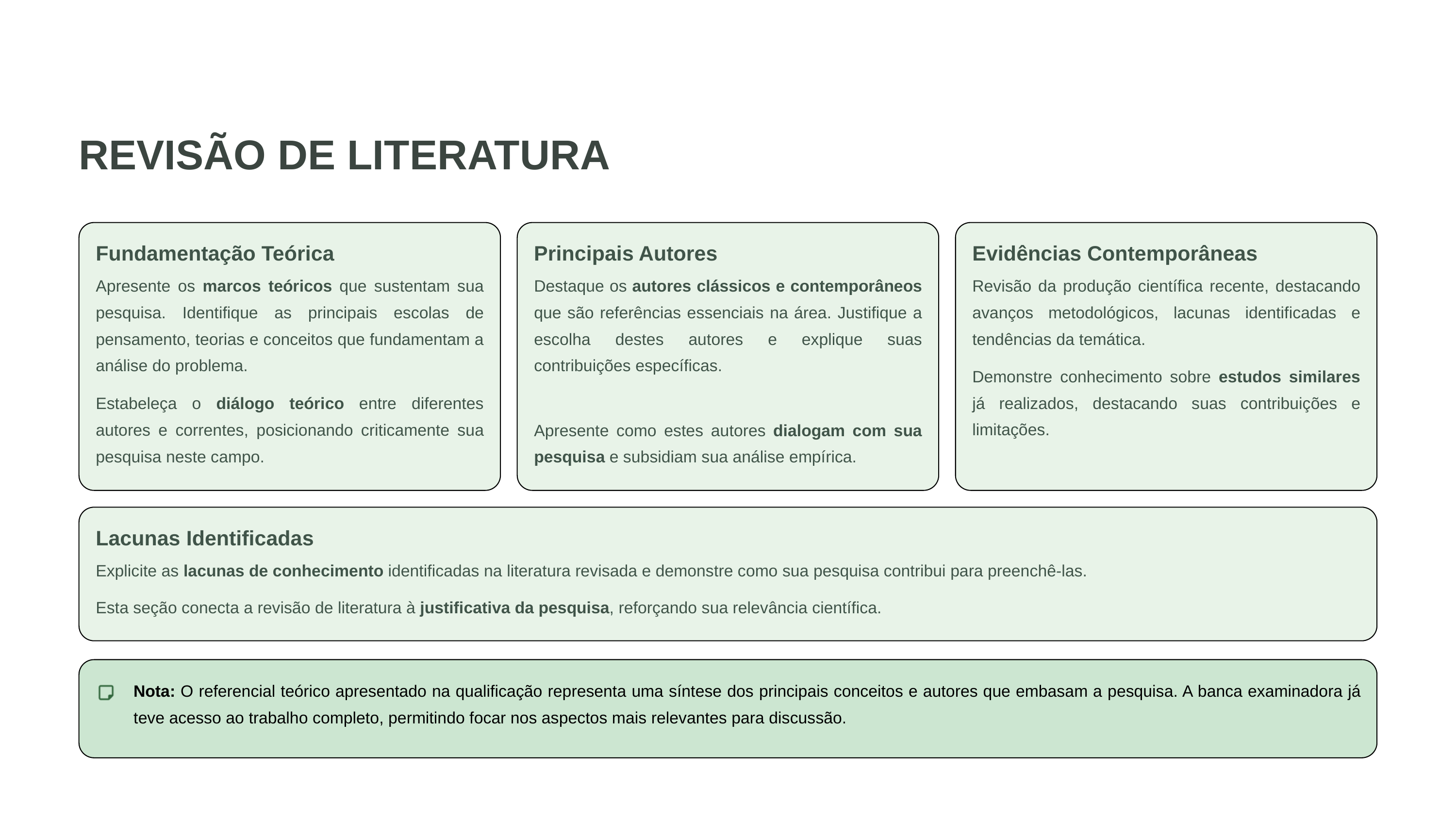

REVISÃO DE LITERATURA

Fundamentação Teórica
Principais Autores
Evidências Contemporâneas
Apresente os marcos teóricos que sustentam sua pesquisa. Identifique as principais escolas de pensamento, teorias e conceitos que fundamentam a análise do problema.
Destaque os autores clássicos e contemporâneos que são referências essenciais na área. Justifique a escolha destes autores e explique suas contribuições específicas.
Revisão da produção científica recente, destacando avanços metodológicos, lacunas identificadas e tendências da temática.
Demonstre conhecimento sobre estudos similares já realizados, destacando suas contribuições e limitações.
Estabeleça o diálogo teórico entre diferentes autores e correntes, posicionando criticamente sua pesquisa neste campo.
Apresente como estes autores dialogam com sua pesquisa e subsidiam sua análise empírica.

Lacunas Identificadas
Explicite as lacunas de conhecimento identificadas na literatura revisada e demonstre como sua pesquisa contribui para preenchê-las.
Esta seção conecta a revisão de literatura à justificativa da pesquisa, reforçando sua relevância científica.

Nota: O referencial teórico apresentado na qualificação representa uma síntese dos principais conceitos e autores que embasam a pesquisa. A banca examinadora já teve acesso ao trabalho completo, permitindo focar nos aspectos mais relevantes para discussão.